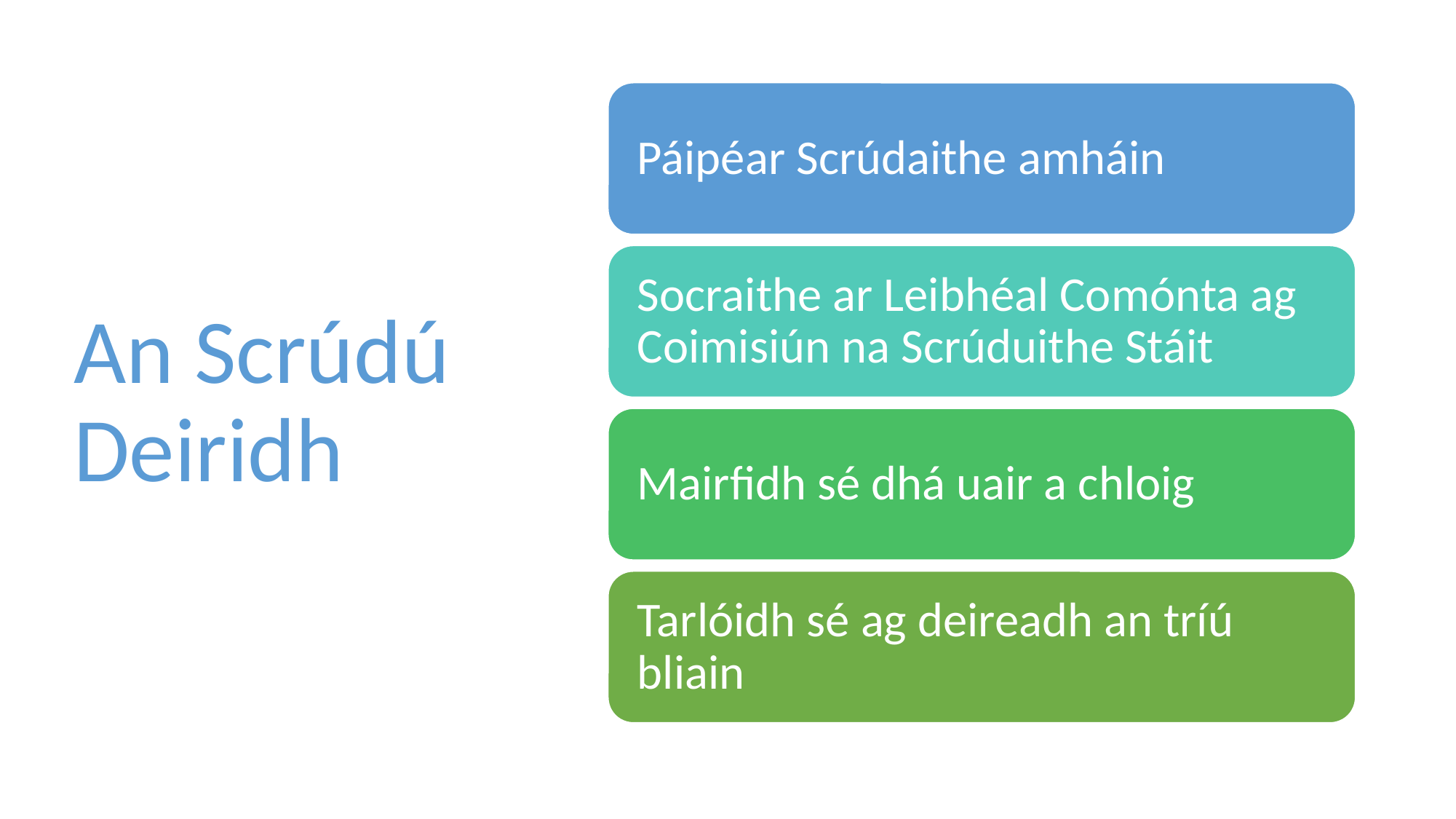

# An Scrúdú Deiridh
Páipéar Scrúdaithe amháin
Socraithe ar Leibhéal Comónta ag Coimisiún na Scrúduithe Stáit
Mairfidh sé dhá uair a chloig
Tarlóidh sé ag deireadh an tríú bliain